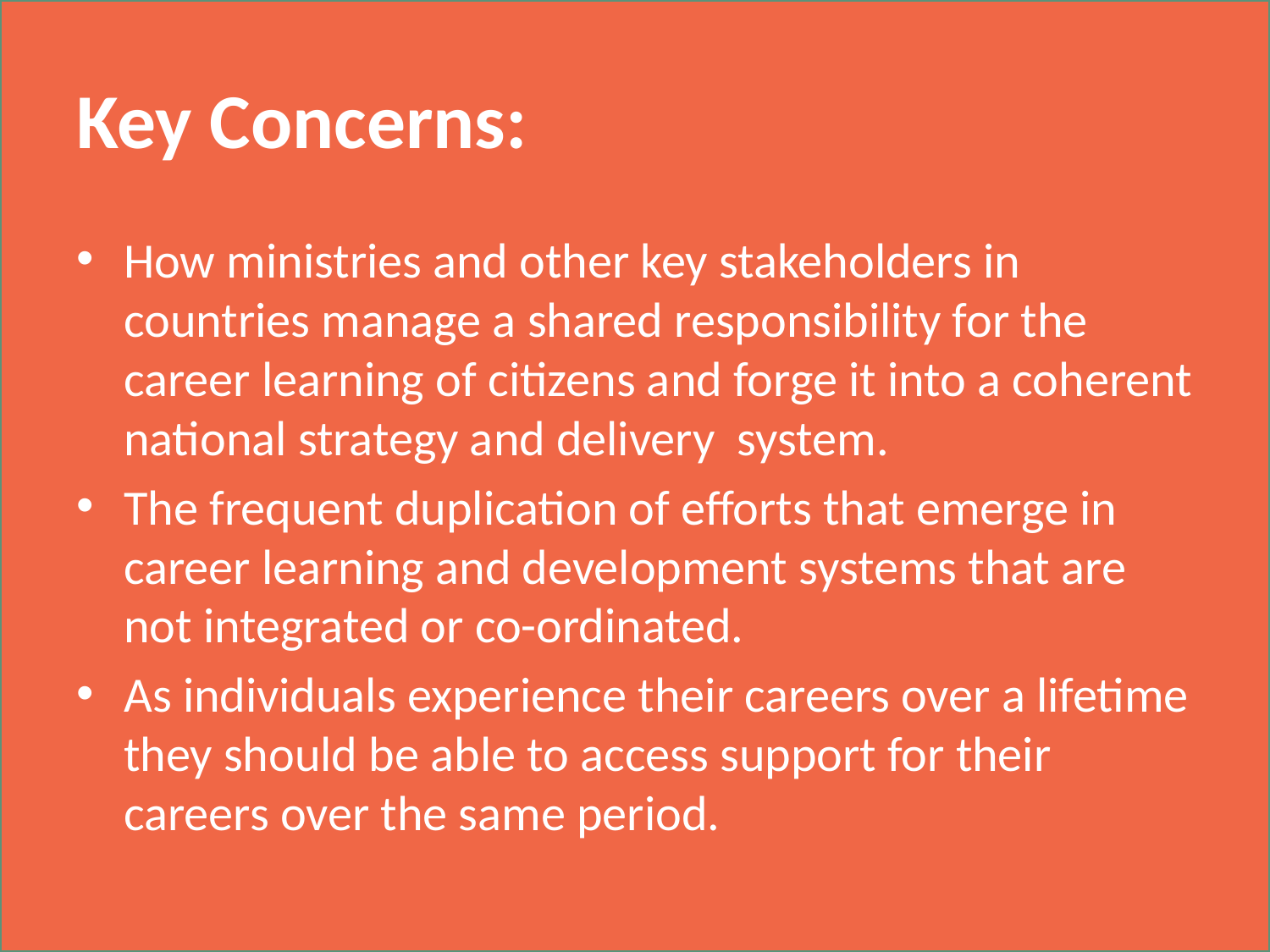

# Key Concerns:
How ministries and other key stakeholders in countries manage a shared responsibility for the career learning of citizens and forge it into a coherent national strategy and delivery  system.
The frequent duplication of efforts that emerge in career learning and development systems that are not integrated or co-ordinated.
As individuals experience their careers over a lifetime they should be able to access support for their careers over the same period.